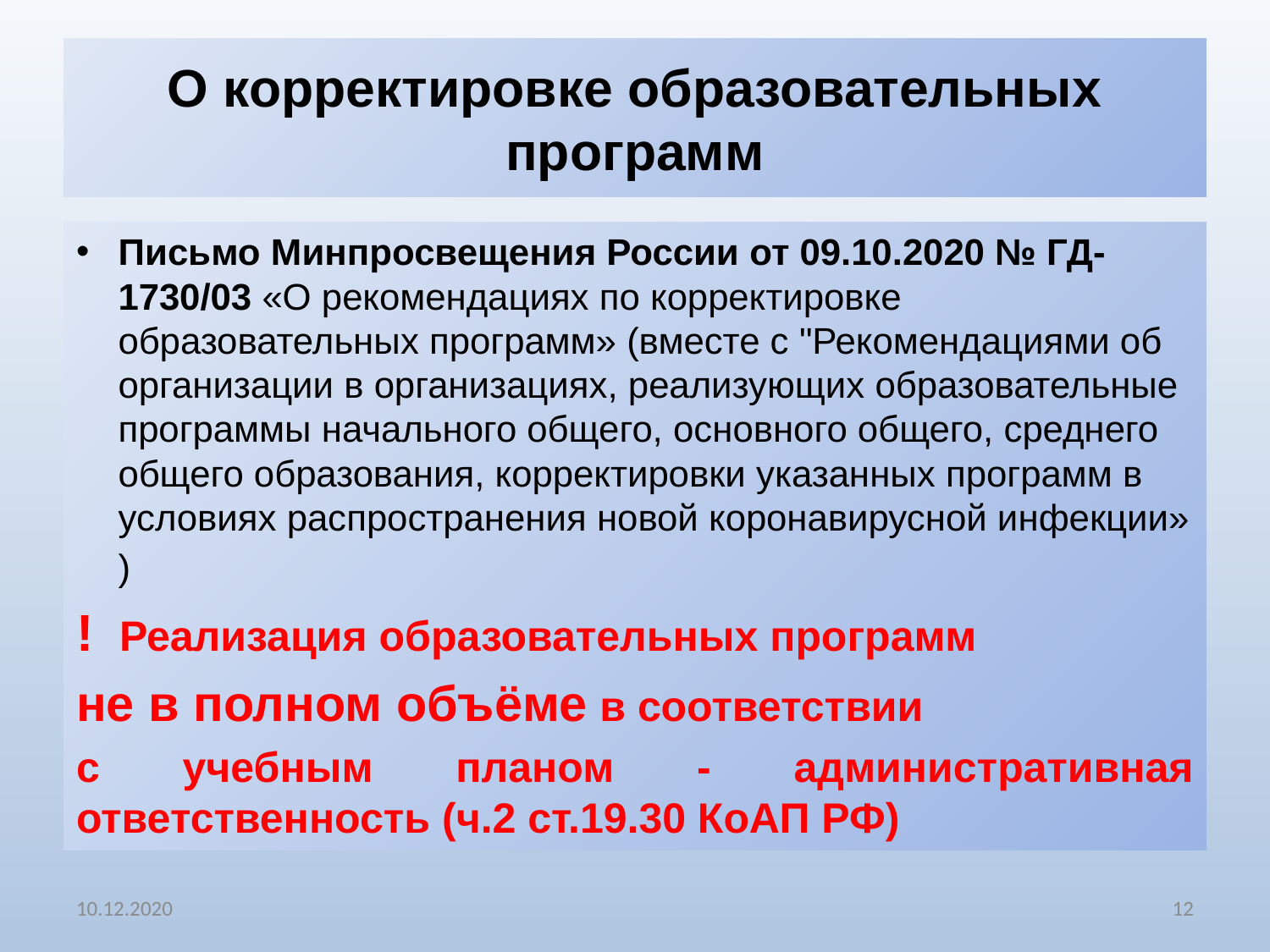

# О корректировке образовательных программ
Письмо Минпросвещения России от 09.10.2020 № ГД-1730/03 «О рекомендациях по корректировке образовательных программ» (вместе с "Рекомендациями об организации в организациях, реализующих образовательные программы начального общего, основного общего, среднего общего образования, корректировки указанных программ в условиях распространения новой коронавирусной инфекции» )
!  Реализация образовательных программ
не в полном объёме в соответствии
с учебным планом - административная ответственность (ч.2 ст.19.30 КоАП РФ)
10.12.2020
12